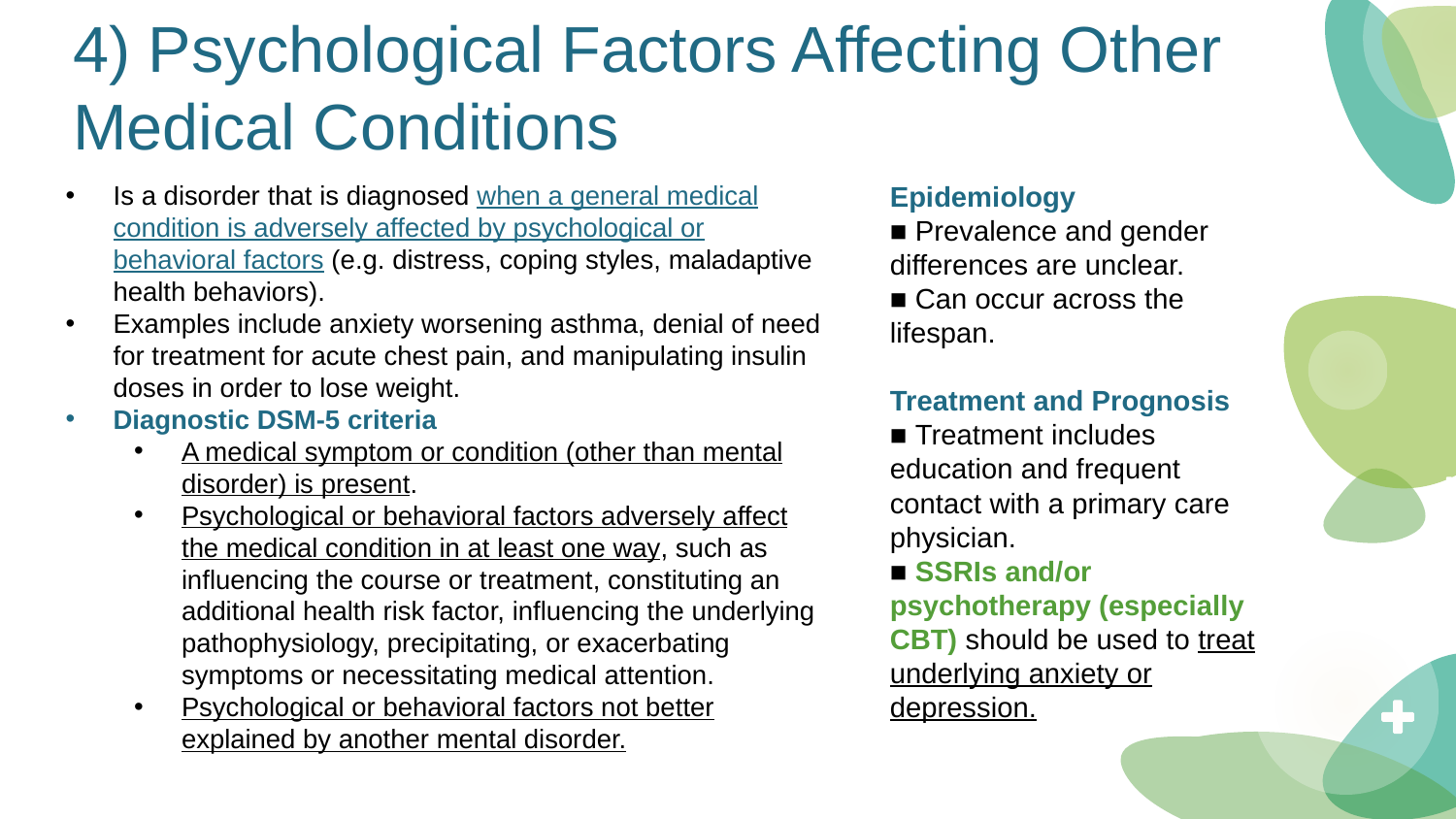

# 4) Psychological Factors Affecting Other Medical Conditions
Is a disorder that is diagnosed when a general medical condition is adversely affected by psychological or behavioral factors (e.g. distress, coping styles, maladaptive health behaviors).
Examples include anxiety worsening asthma, denial of need for treatment for acute chest pain, and manipulating insulin doses in order to lose weight.
Diagnostic DSM-5 criteria
A medical symptom or condition (other than mental disorder) is present.
Psychological or behavioral factors adversely affect the medical condition in at least one way, such as influencing the course or treatment, constituting an additional health risk factor, influencing the underlying pathophysiology, precipitating, or exacerbating symptoms or necessitating medical attention.
Psychological or behavioral factors not better explained by another mental disorder.
Epidemiology
■ Prevalence and gender differences are unclear.
■ Can occur across the lifespan.

Treatment and Prognosis
■ Treatment includes education and frequent contact with a primary care physician.
■ SSRIs and/or psychotherapy (especially CBT) should be used to treat underlying anxiety or depression.